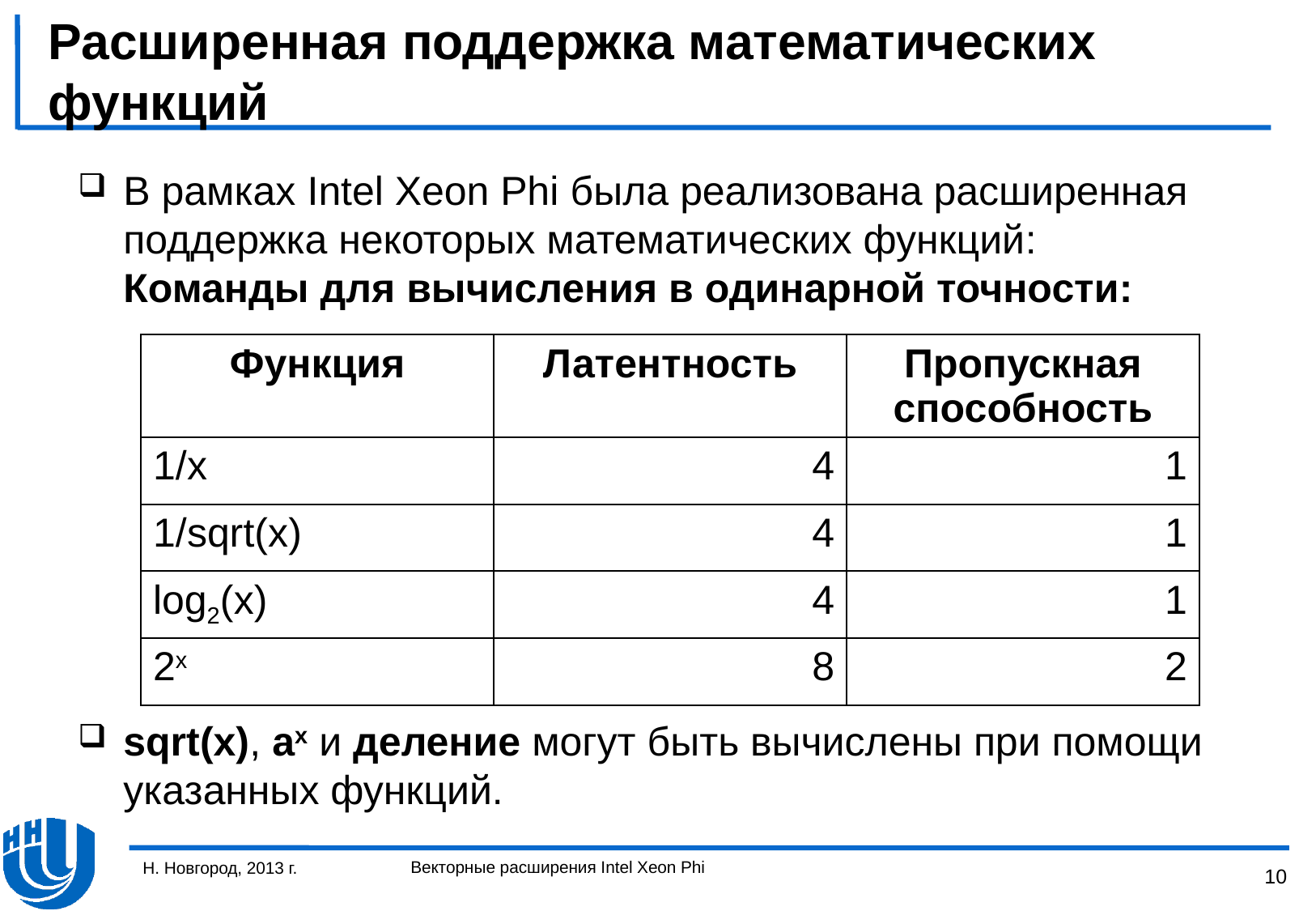

# Расширенная поддержка математических функций
В рамках Intel Xeon Phi была реализована расширенная поддержка некоторых математических функций:
Команды для вычисления в одинарной точности:

sqrt(x), ax и деление могут быть вычислены при помощи указанных функций.

| Функция | Латентность | Пропускная способность |
| --- | --- | --- |
| 1/x | 4 | 1 |
| 1/sqrt(x) | 4 | 1 |
| log2(x) | 4 | 1 |
| 2x | 8 | 2 |